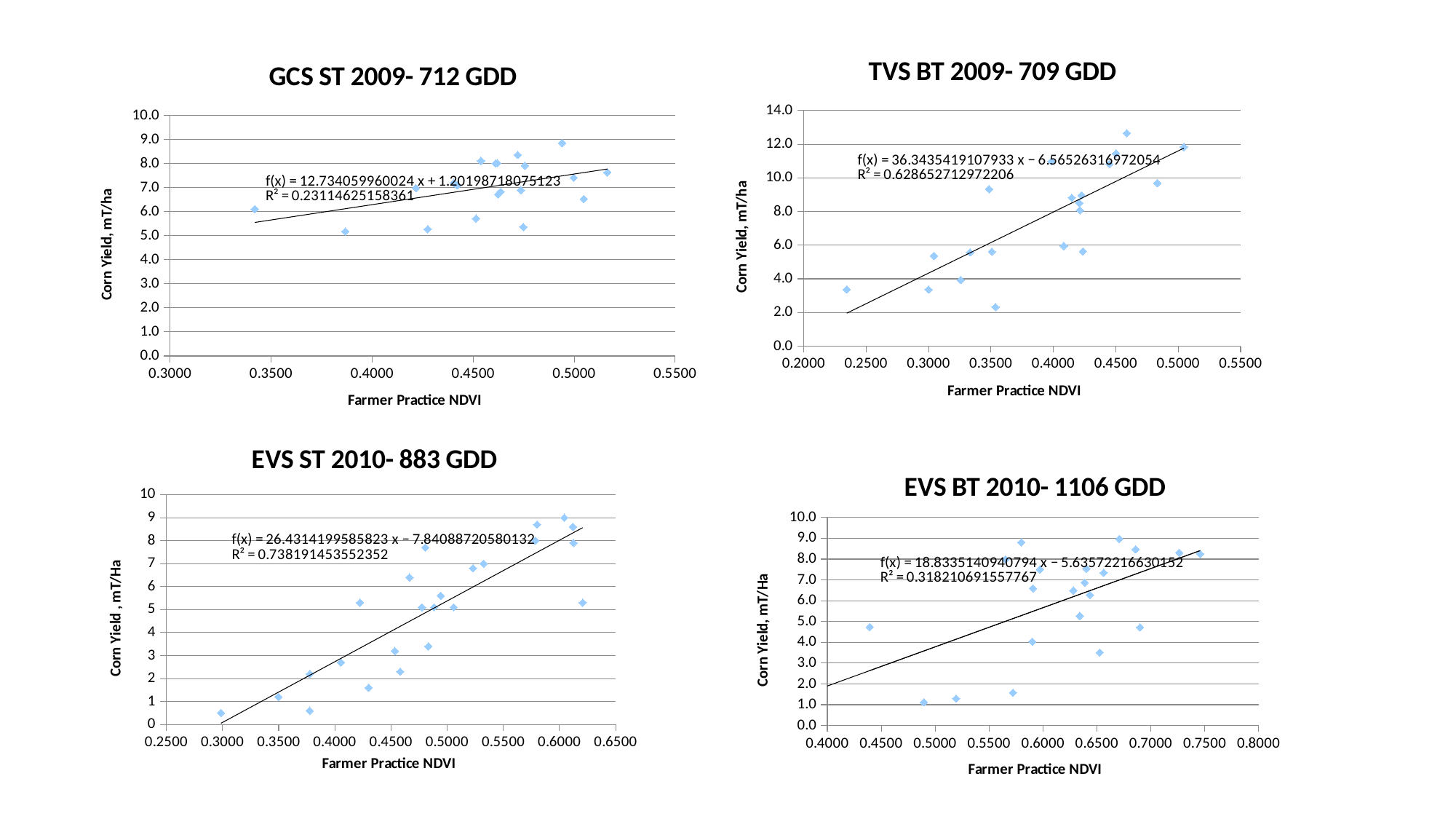

### Chart: TVS BT 2009- 709 GDD

| Category | t/ha |
|---|---|

### Chart: GCS ST 2009- 712 GDD

| Category | t/ha |
|---|---|

### Chart: EVS ST 2010- 883 GDD

| Category | t/ha |
|---|---|

### Chart: EVS BT 2010- 1106 GDD

| Category | t/ha |
|---|---|